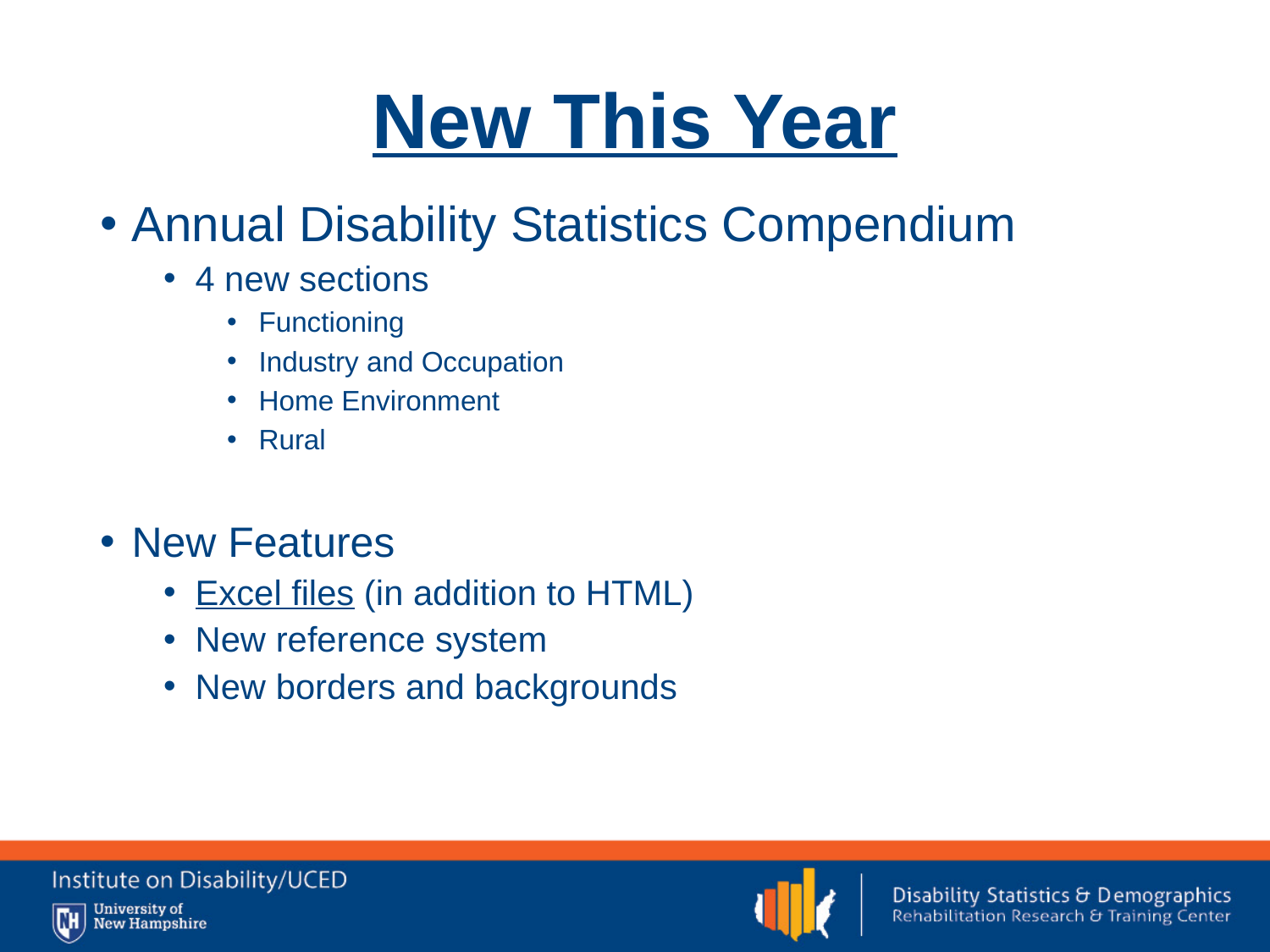

# New This Year
Annual Disability Statistics Compendium
4 new sections
Functioning
Industry and Occupation
Home Environment
Rural

New Features
Excel files (in addition to HTML)
New reference system
New borders and backgrounds